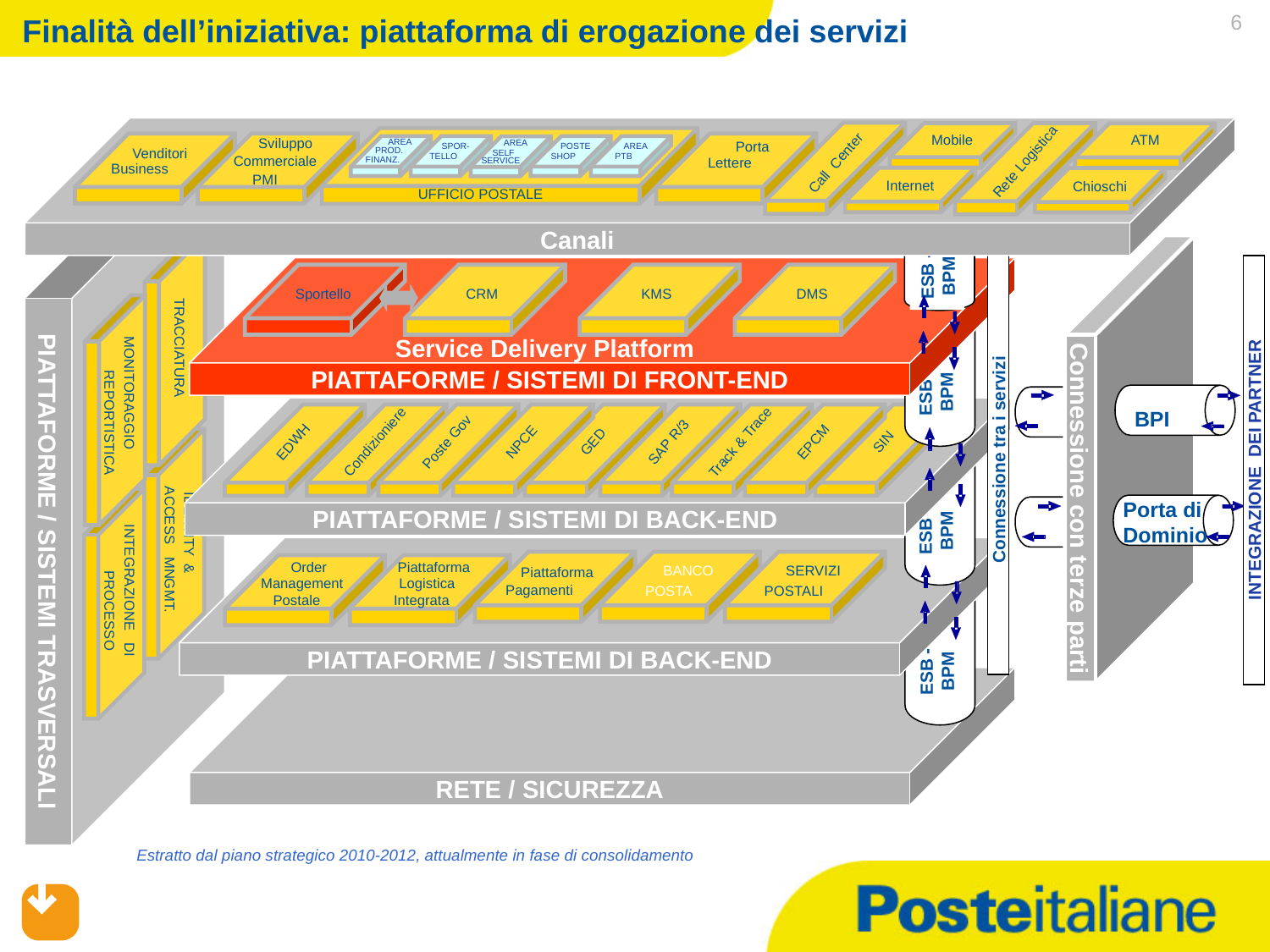

Finalità dell’iniziativa: piattaforma di erogazione dei servizi
 6

Rete Logistica

Call  Center
Canali

Mobile

ATM
Sviluppo

Commerciale
PMI
UFFICIO POSTALE
AREA
AREA
SPOR-

POSTE

AREA

PROD.
SELF
TELLO
SHOP
PTB
FINANZ.
SERVICE
Porta

Lettere

Venditori
Business

Internet

Chioschi

ESB - BPM

TRACCIATURA
Connessione con terze parti
PIATTAFORME / SISTEMI DI FRONT-END

Sportello

CRM

KMS

DMS

ESB - BPM
MONITORAGGIO

REPORTISTICA

Service Delivery Platform

EDWH

Condizioniere

Poste Gov

NPCE

GED

SAP R/3

Track & Trace

EPCM

SIN
BPI

PIATTAFORME / SISTEMI TRASVERSALI
PIATTAFORME / SISTEMI DI BACK-END

ESB - BPM

IDENTITY  &
ACCESS   MNGMT.

Connessione tra i servizi
INTEGRAZIONE  DEI PARTNER

INTEGRAZIONE   DI
PROCESSO
Porta di
Dominio

PIATTAFORME / SISTEMI DI BACK-END
Order

Management
Postale
Piattaforma

Logistica
Integrata

Piattaforma
Pagamenti

BANCO
POSTA

SERVIZI
POSTALI

ESB - BPM

RETE / SICUREZZA
Estratto dal piano strategico 2010-2012, attualmente in fase di consolidamento